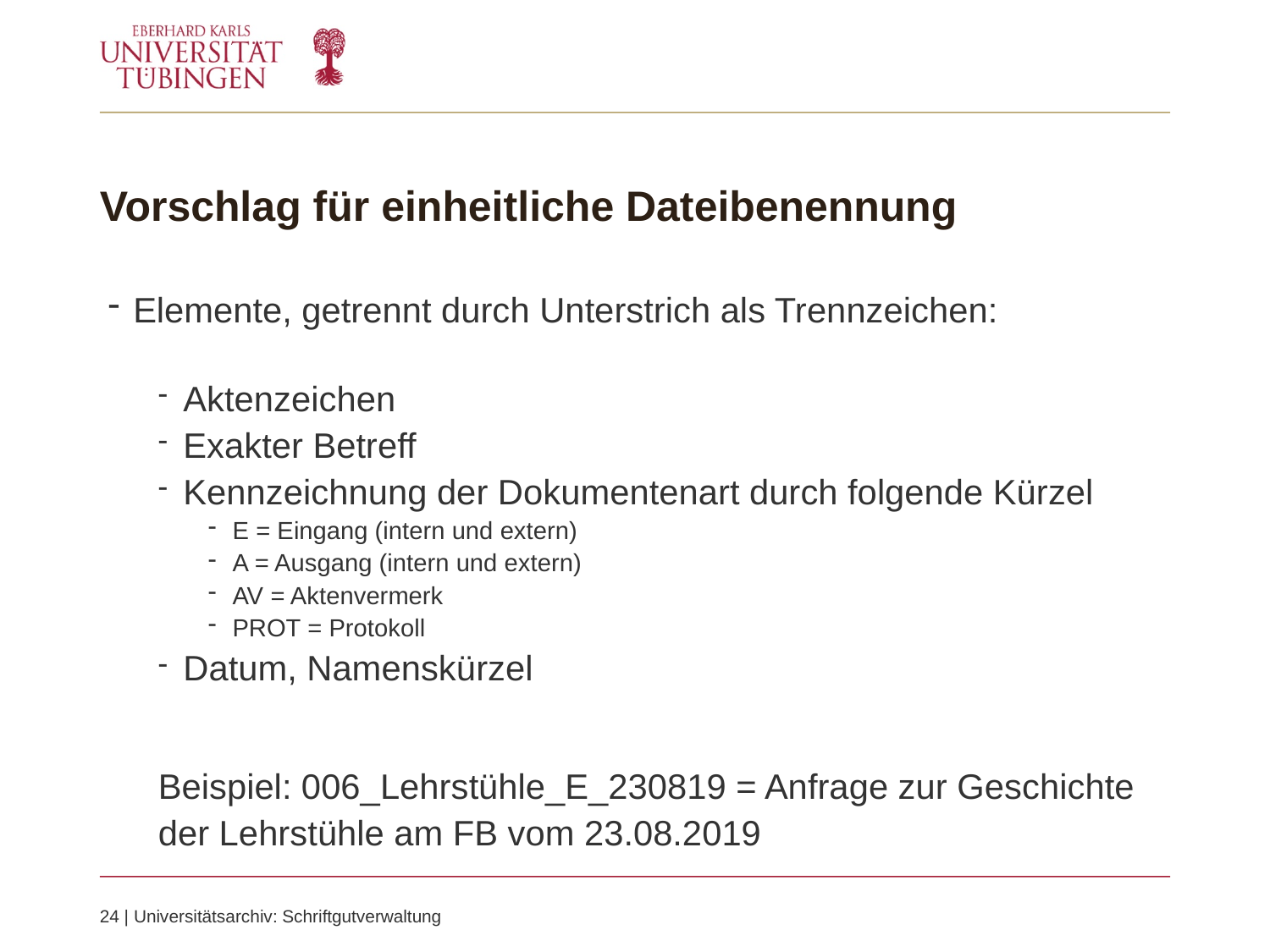

# Vorschlag für einheitliche Dateibenennung
Elemente, getrennt durch Unterstrich als Trennzeichen:
Aktenzeichen
Exakter Betreff
Kennzeichnung der Dokumentenart durch folgende Kürzel
E = Eingang (intern und extern)
A = Ausgang (intern und extern)
AV = Aktenvermerk
PROT = Protokoll
Datum, Namenskürzel

Beispiel: 006_Lehrstühle_E_230819 = Anfrage zur Geschichte der Lehrstühle am FB vom 23.08.2019

24 | Universitätsarchiv: Schriftgutverwaltung